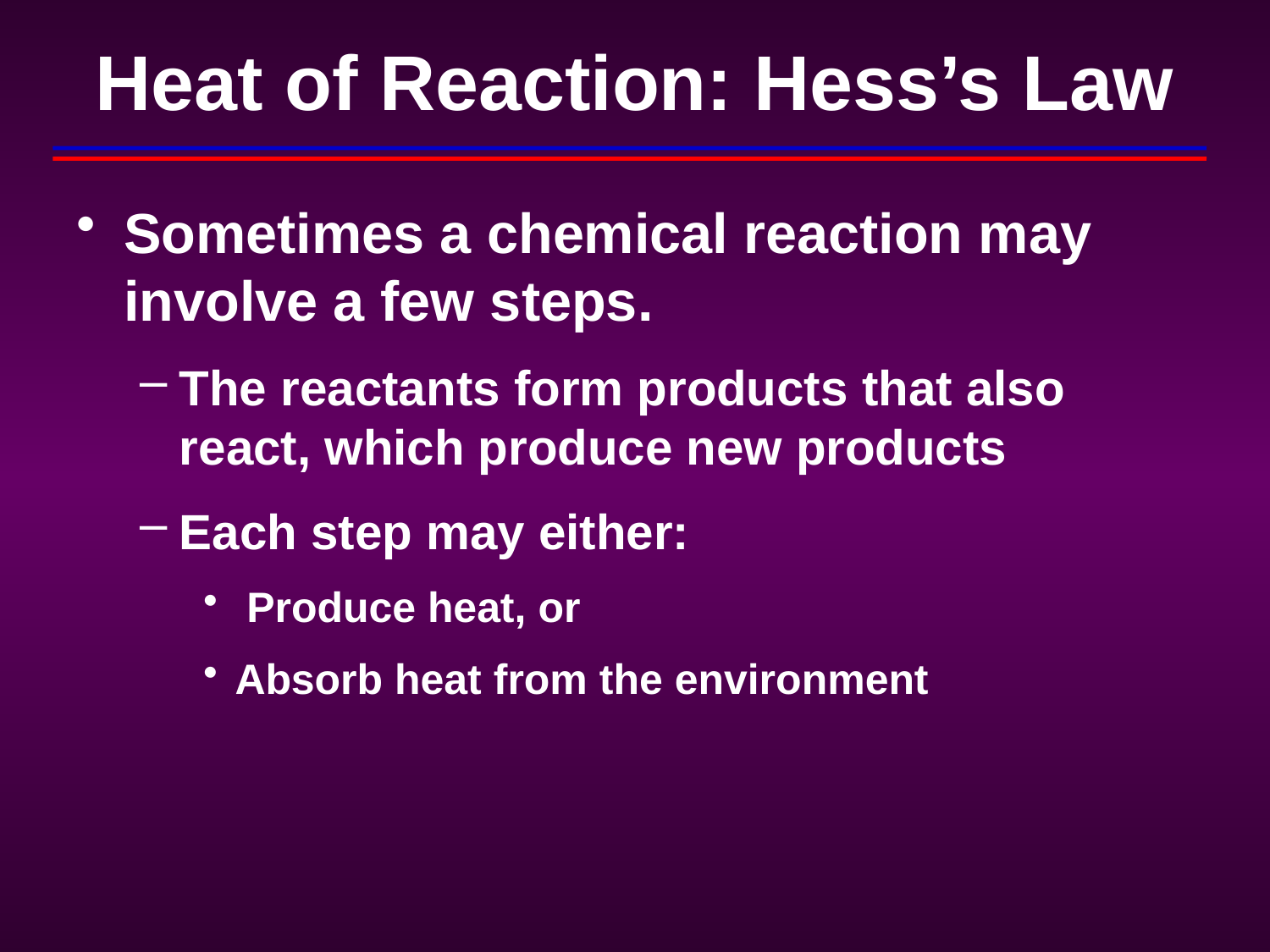

# Heat of Reaction: Hess’s Law
Sometimes a chemical reaction may involve a few steps.
The reactants form products that also react, which produce new products
Each step may either:
 Produce heat, or
Absorb heat from the environment